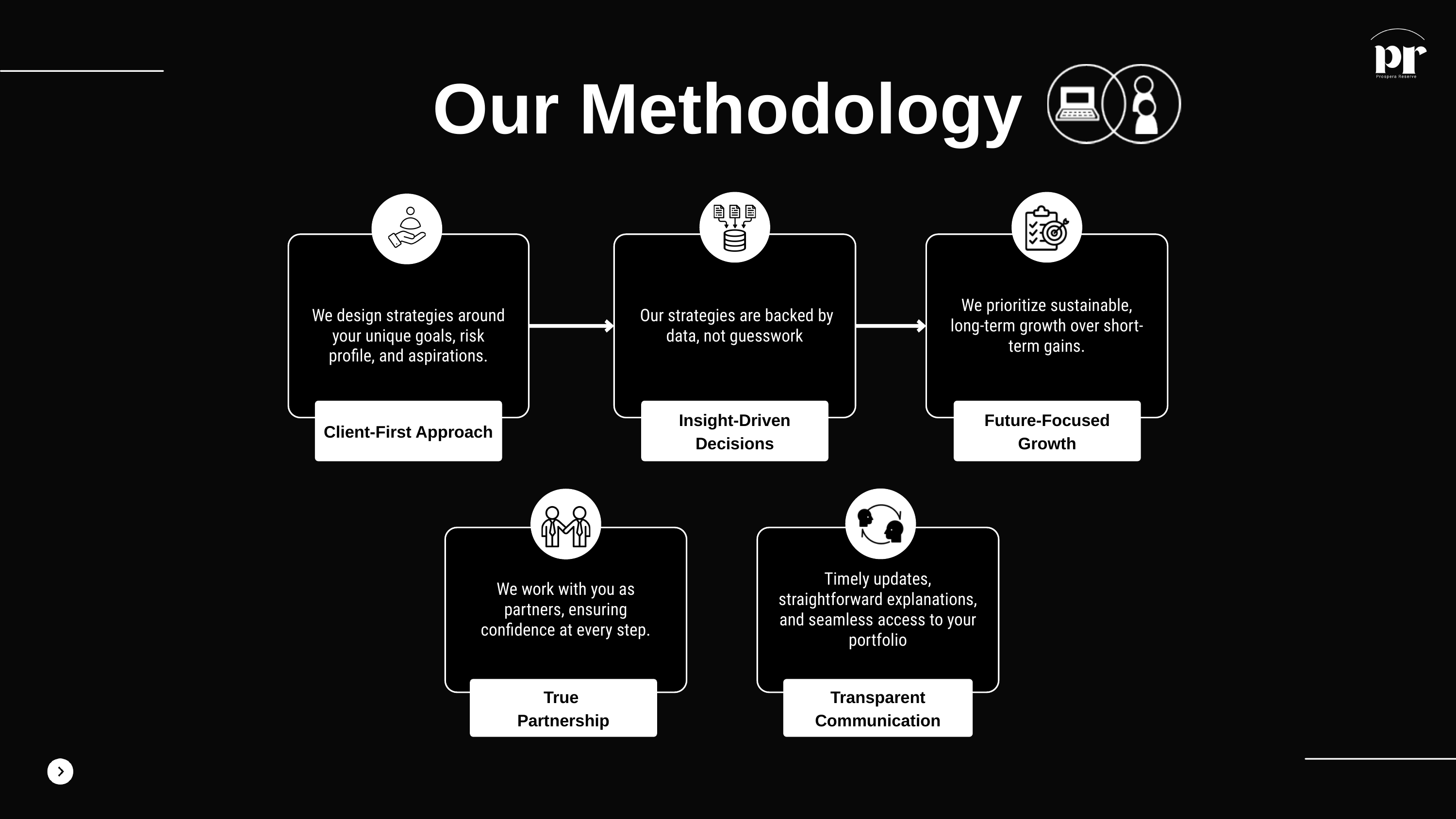

Our Methodology

We design strategies around your unique goals, risk profile, and aspirations.

 Our strategies are backed by data, not guesswork

We prioritize sustainable, long-term growth over short-term gains.

Client-First Approach

Insight-Driven Decisions

Future-Focused Growth

We work with you as partners, ensuring confidence at every step.

Timely updates, straightforward explanations, and seamless access to your portfolio

True
Partnership

Transparent Communication